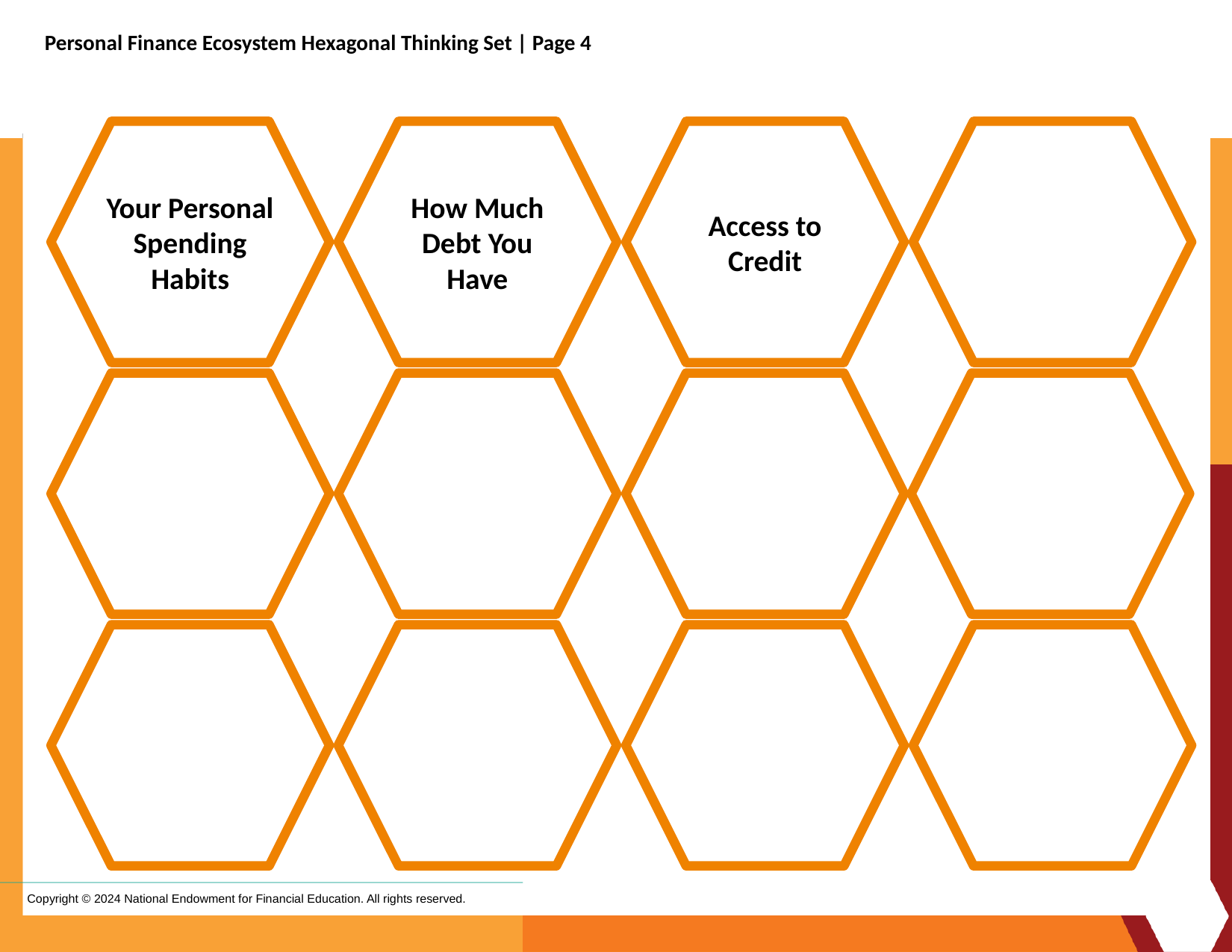

Personal Finance Ecosystem Hexagonal Thinking Set | Page 4
Your Personal Spending Habits
How Much Debt You Have
Access to Credit